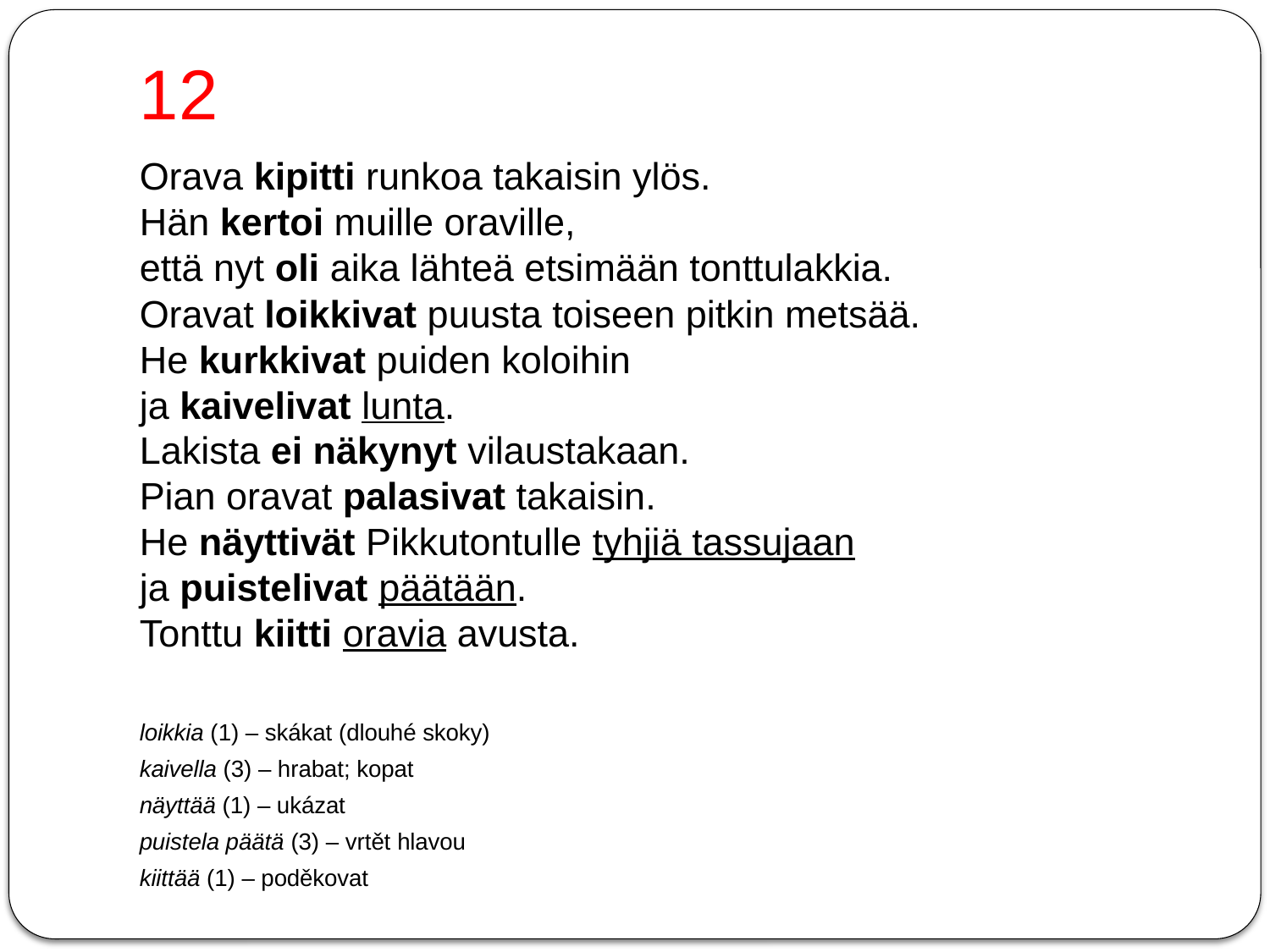

# 12
Orava kipitti runkoa takaisin ylös.
Hän kertoi muille oraville,
että nyt oli aika lähteä etsimään tonttulakkia.
Oravat loikkivat puusta toiseen pitkin metsää.
He kurkkivat puiden koloihin
ja kaivelivat lunta.
Lakista ei näkynyt vilaustakaan.
Pian oravat palasivat takaisin.
He näyttivät Pikkutontulle tyhjiä tassujaan
ja puistelivat päätään.
Tonttu kiitti oravia avusta.

loikkia (1) – skákat (dlouhé skoky)
kaivella (3) – hrabat; kopat
näyttää (1) – ukázat
puistela päätä (3) – vrtět hlavou
kiittää (1) – poděkovat